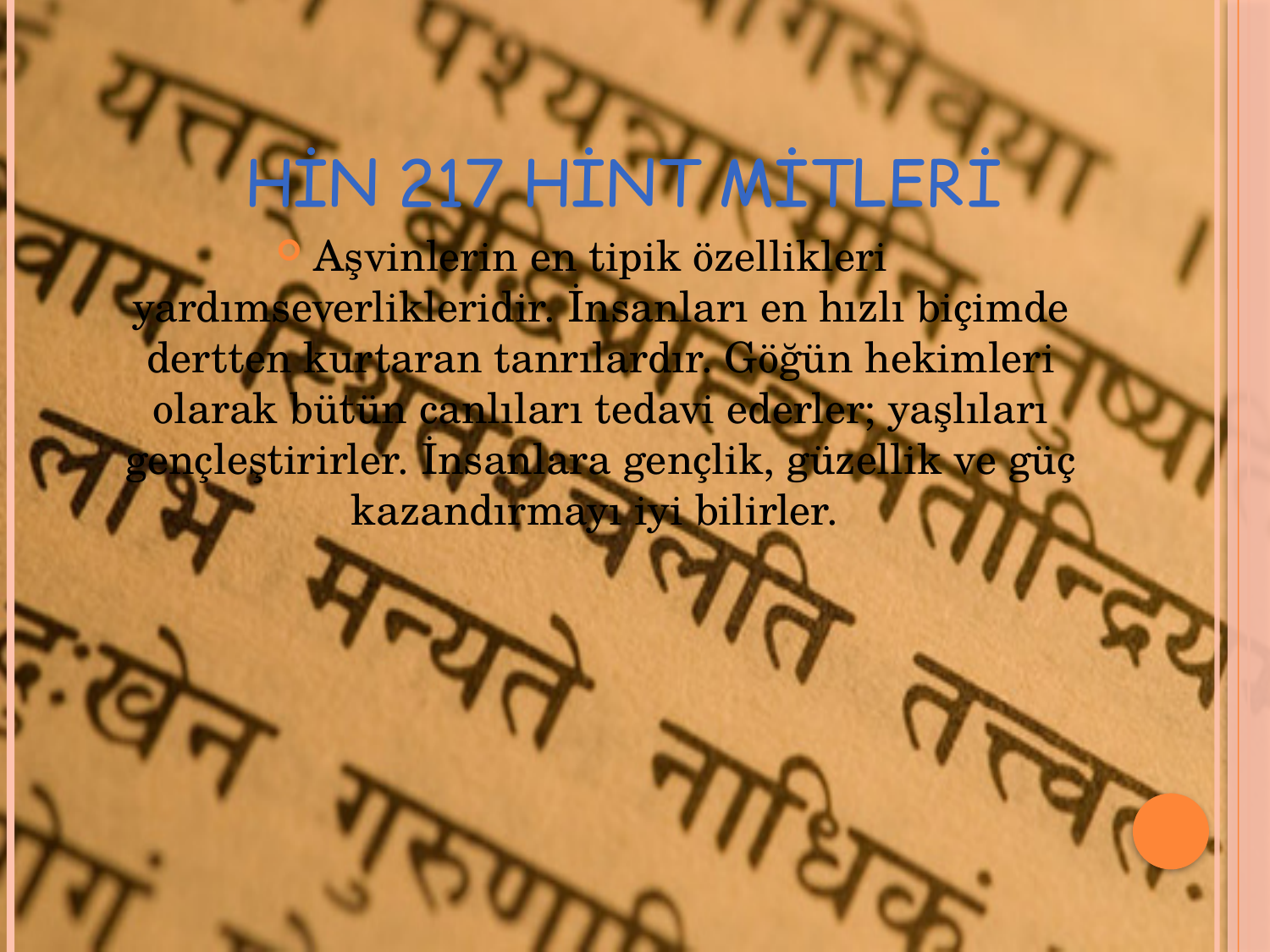

# HİN 217 hint mitleri

Aşvinlerin en tipik özellikleri yardımseverlikleridir. İnsanları en hızlı biçimde dertten kurtaran tanrılardır. Göğün hekimleri olarak bütün canlıları tedavi ederler; yaşlıları gençleştirirler. İnsanlara gençlik, güzellik ve güç kazandırmayı iyi bilirler.